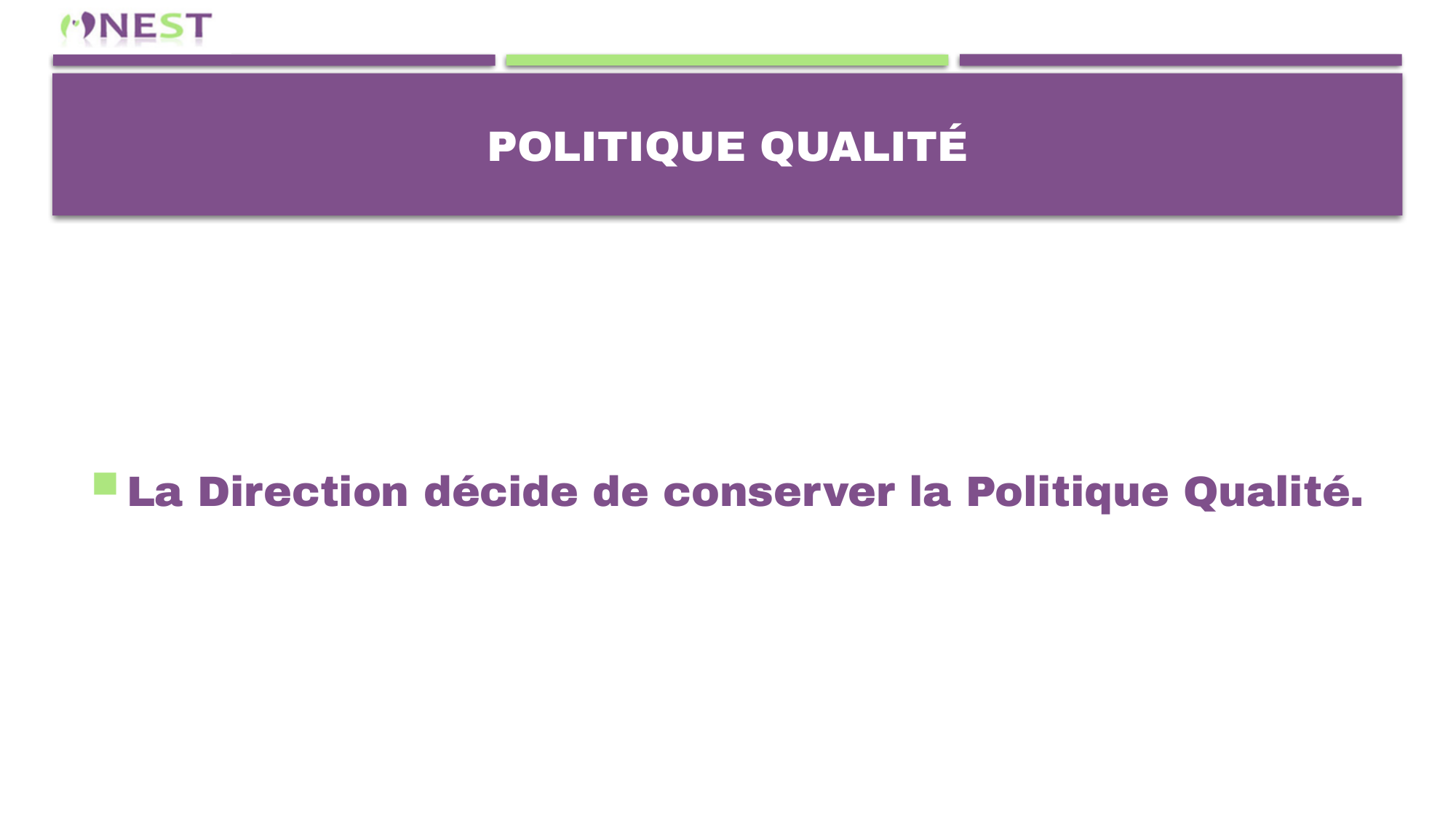

# Politique qualité
La Direction décide de conserver la Politique Qualité.